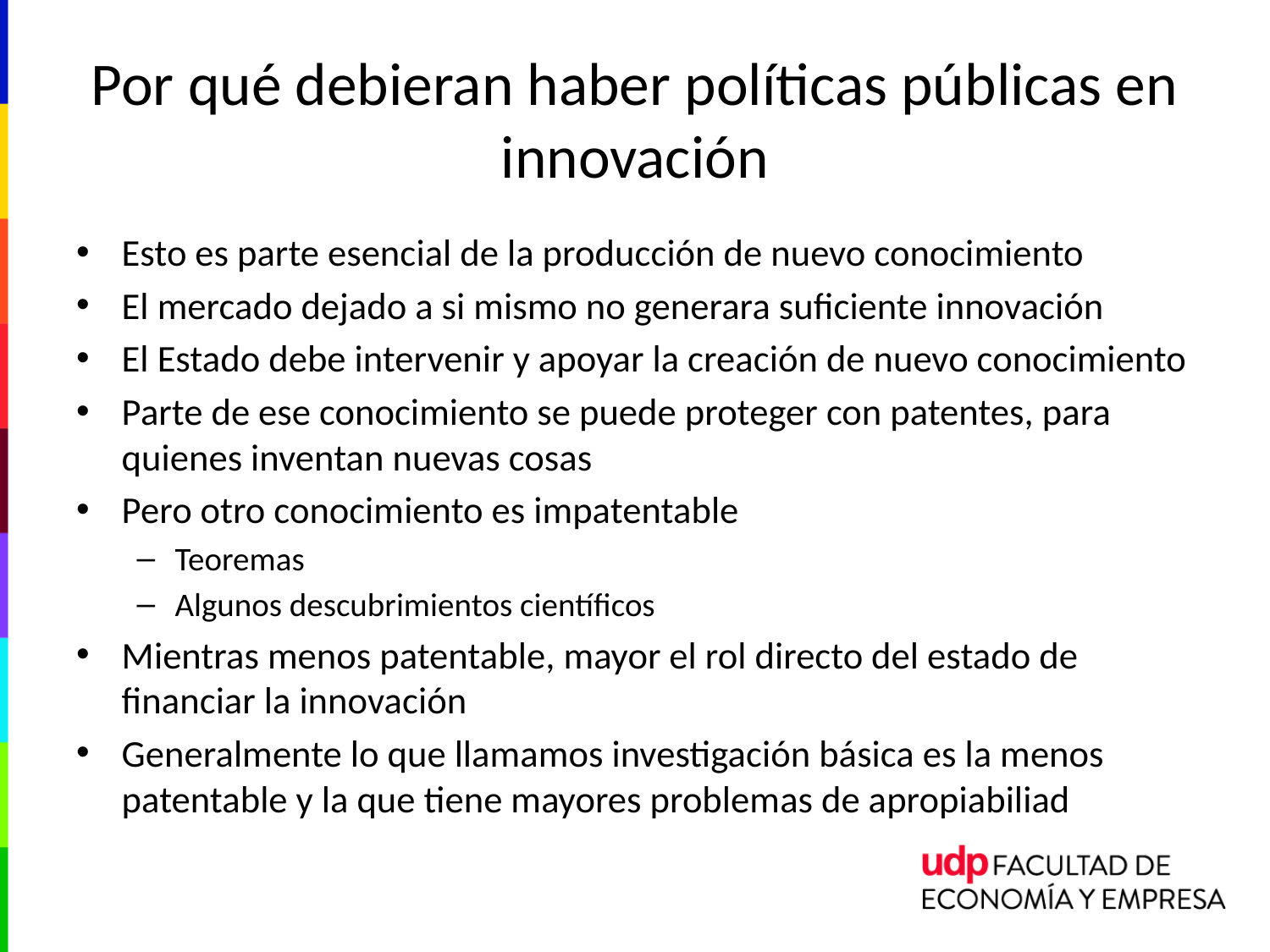

# Por qué debieran haber políticas públicas en innovación
Esto es parte esencial de la producción de nuevo conocimiento
El mercado dejado a si mismo no generara suficiente innovación
El Estado debe intervenir y apoyar la creación de nuevo conocimiento
Parte de ese conocimiento se puede proteger con patentes, para quienes inventan nuevas cosas
Pero otro conocimiento es impatentable
Teoremas
Algunos descubrimientos científicos
Mientras menos patentable, mayor el rol directo del estado de financiar la innovación
Generalmente lo que llamamos investigación básica es la menos patentable y la que tiene mayores problemas de apropiabiliad